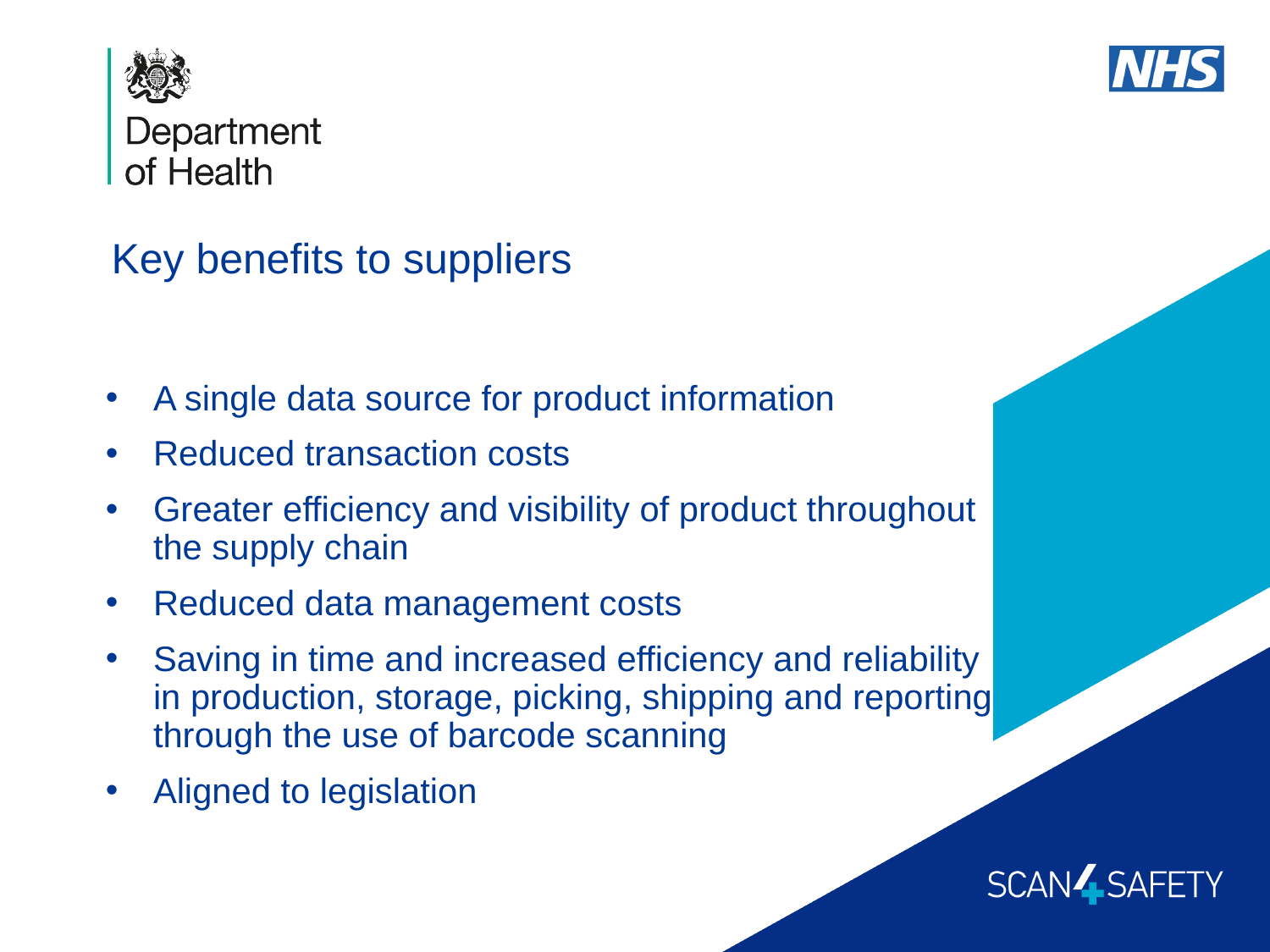

Key benefits to suppliers
A single data source for product information
Reduced transaction costs
Greater efficiency and visibility of product throughout the supply chain
Reduced data management costs
Saving in time and increased efficiency and reliability in production, storage, picking, shipping and reporting through the use of barcode scanning
Aligned to legislation